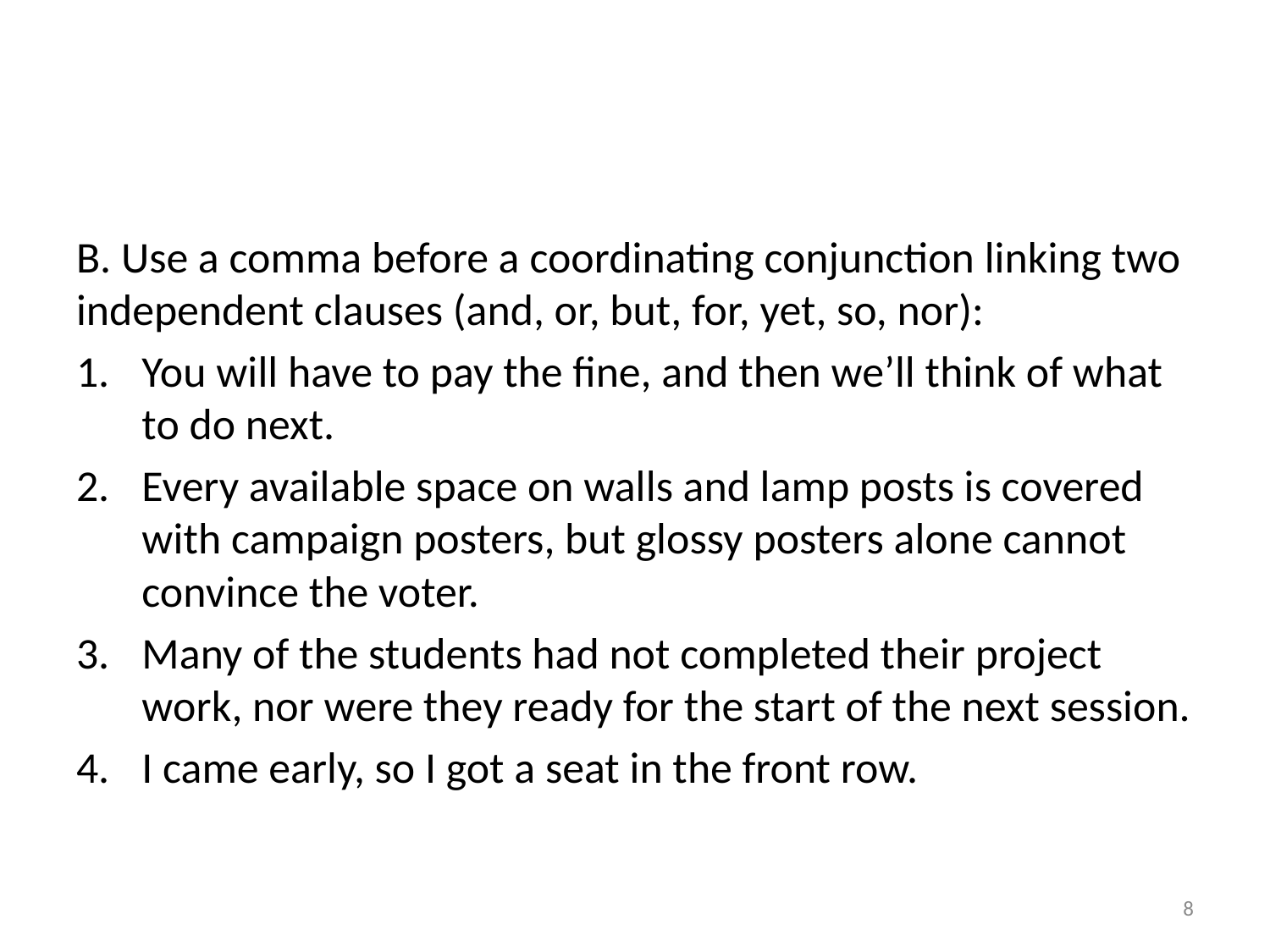

#
B. Use a comma before a coordinating conjunction linking two independent clauses (and, or, but, for, yet, so, nor):
You will have to pay the fine, and then we’ll think of what to do next.
Every available space on walls and lamp posts is covered with campaign posters, but glossy posters alone cannot convince the voter.
Many of the students had not completed their project work, nor were they ready for the start of the next session.
I came early, so I got a seat in the front row.

8